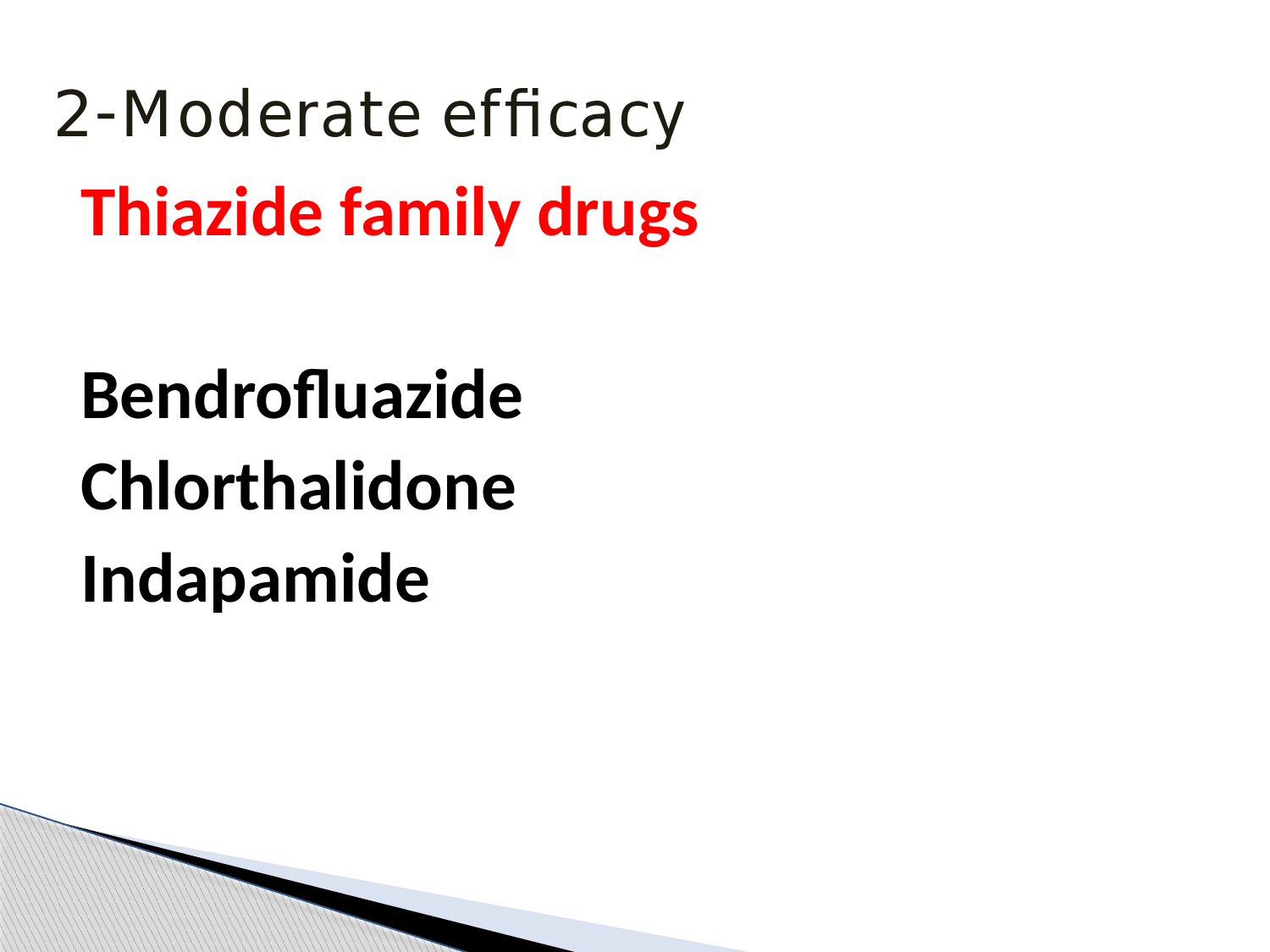

# 2-Moderate efficacy
Thiazide family drugs

Bendrofluazide
Chlorthalidone
Indapamide